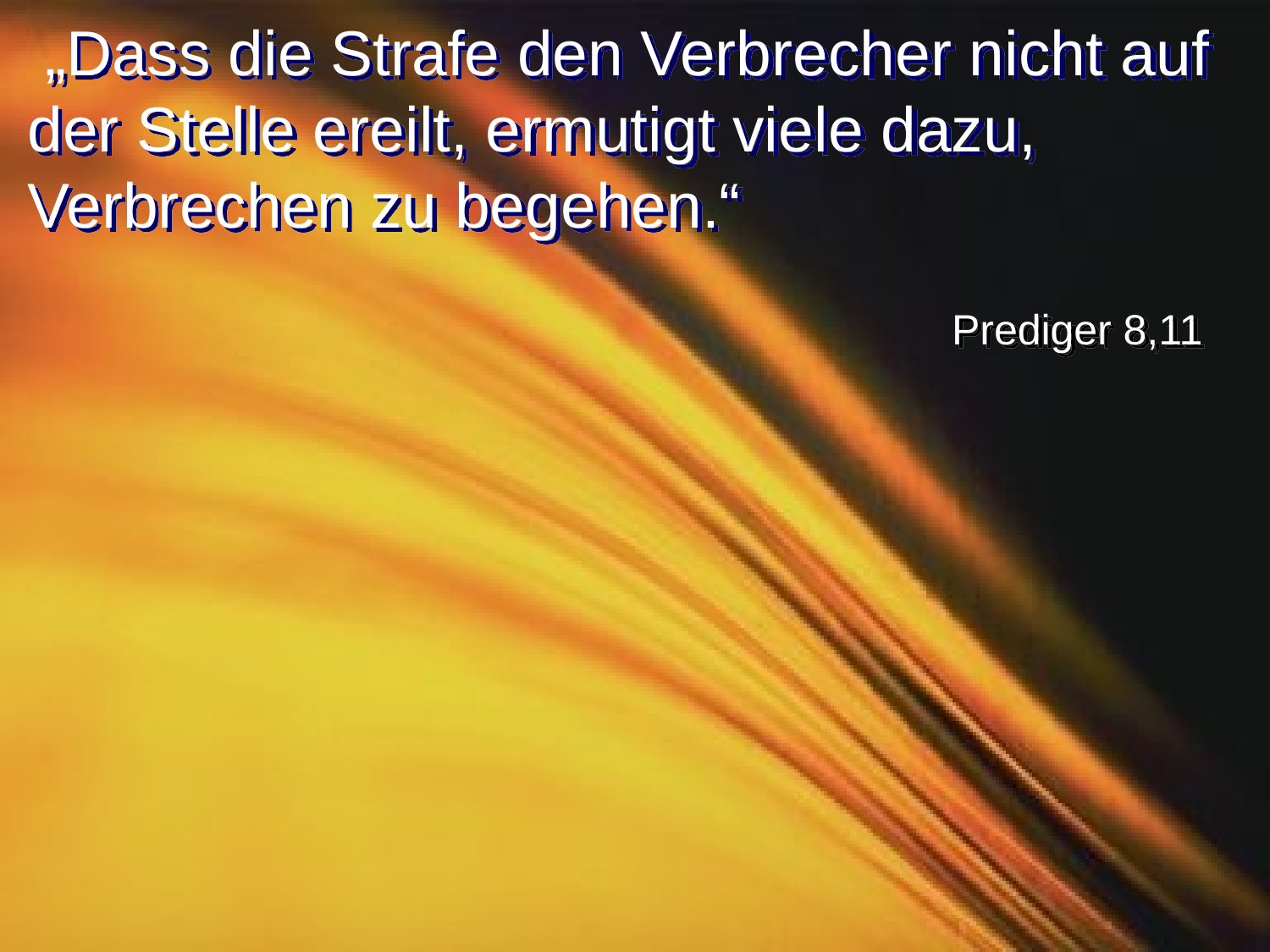

# „Dass die Strafe den Verbrecher nicht auf der Stelle ereilt, ermutigt viele dazu, Verbrechen zu begehen.“
Prediger 8,11